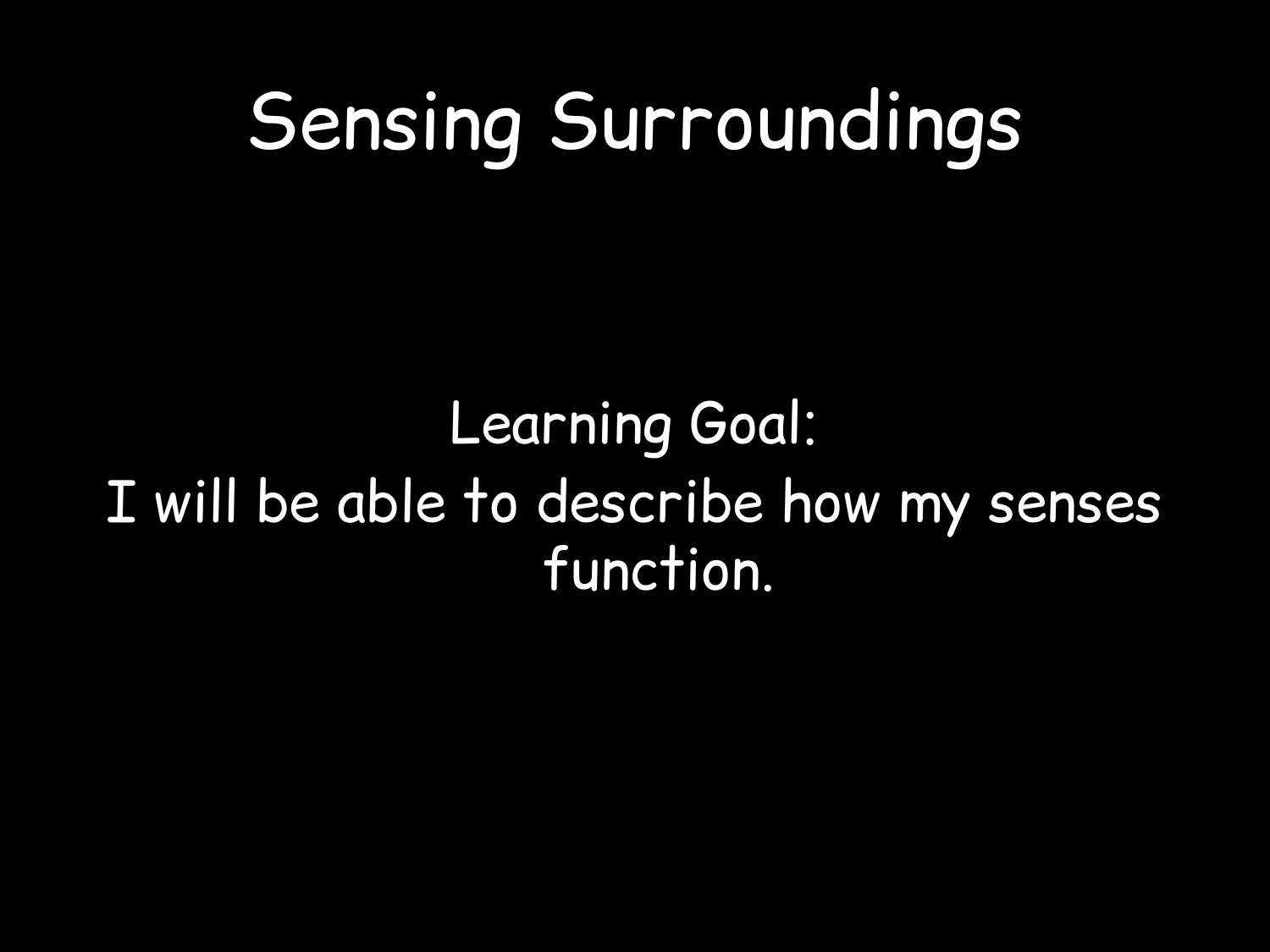

# Sensing Surroundings

Learning Goal:
I will be able to describe how my senses function.